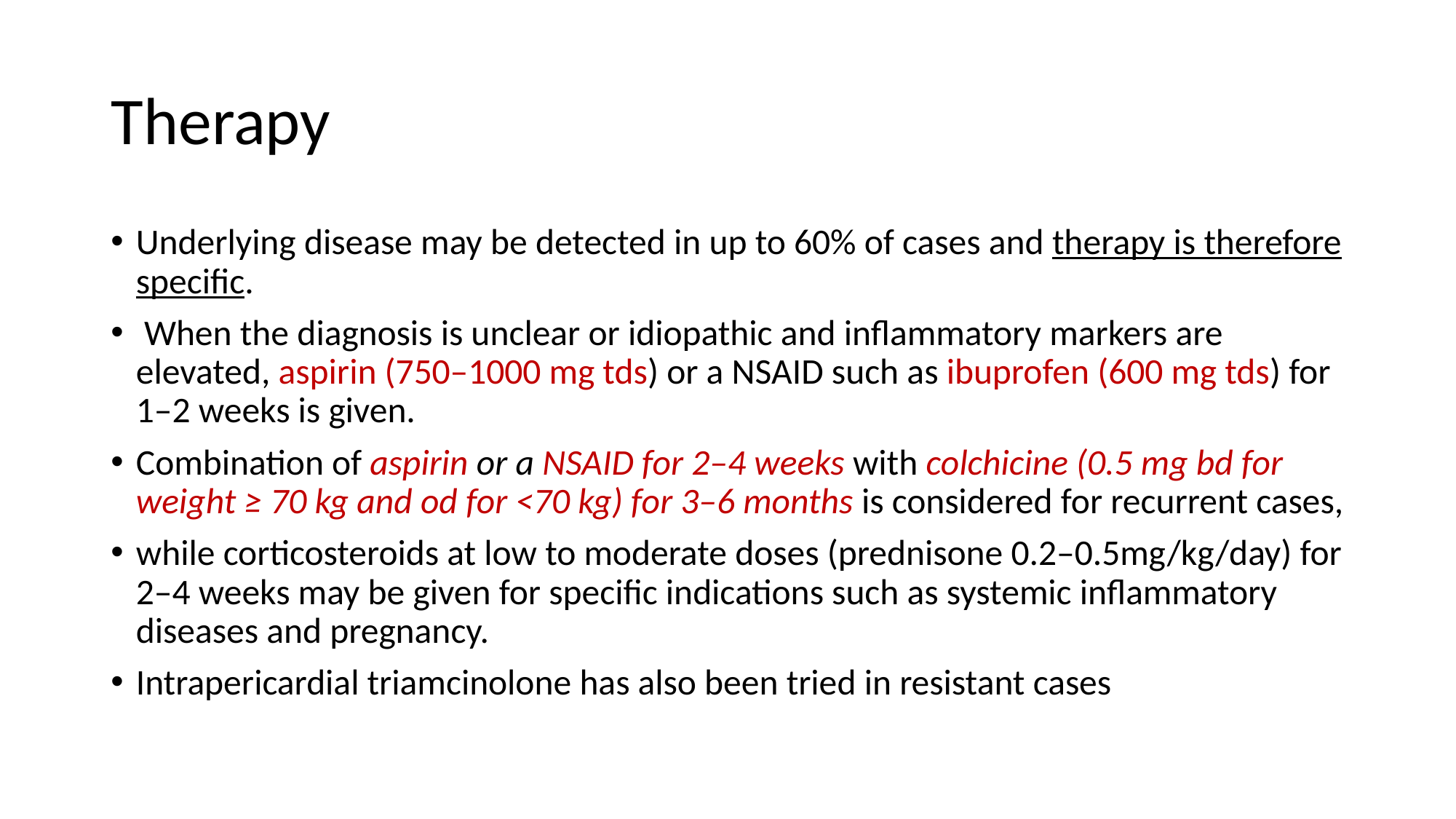

# Therapy
Underlying disease may be detected in up to 60% of cases and therapy is therefore specific.
 When the diagnosis is unclear or idiopathic and inflammatory markers are elevated, aspirin (750–1000 mg tds) or a NSAID such as ibuprofen (600 mg tds) for 1–2 weeks is given.
Combination of aspirin or a NSAID for 2–4 weeks with colchicine (0.5 mg bd for weight ≥ 70 kg and od for <70 kg) for 3–6 months is considered for recurrent cases,
while corticosteroids at low to moderate doses (prednisone 0.2–0.5mg/kg/day) for 2–4 weeks may be given for specific indications such as systemic inflammatory diseases and pregnancy.
Intrapericardial triamcinolone has also been tried in resistant cases